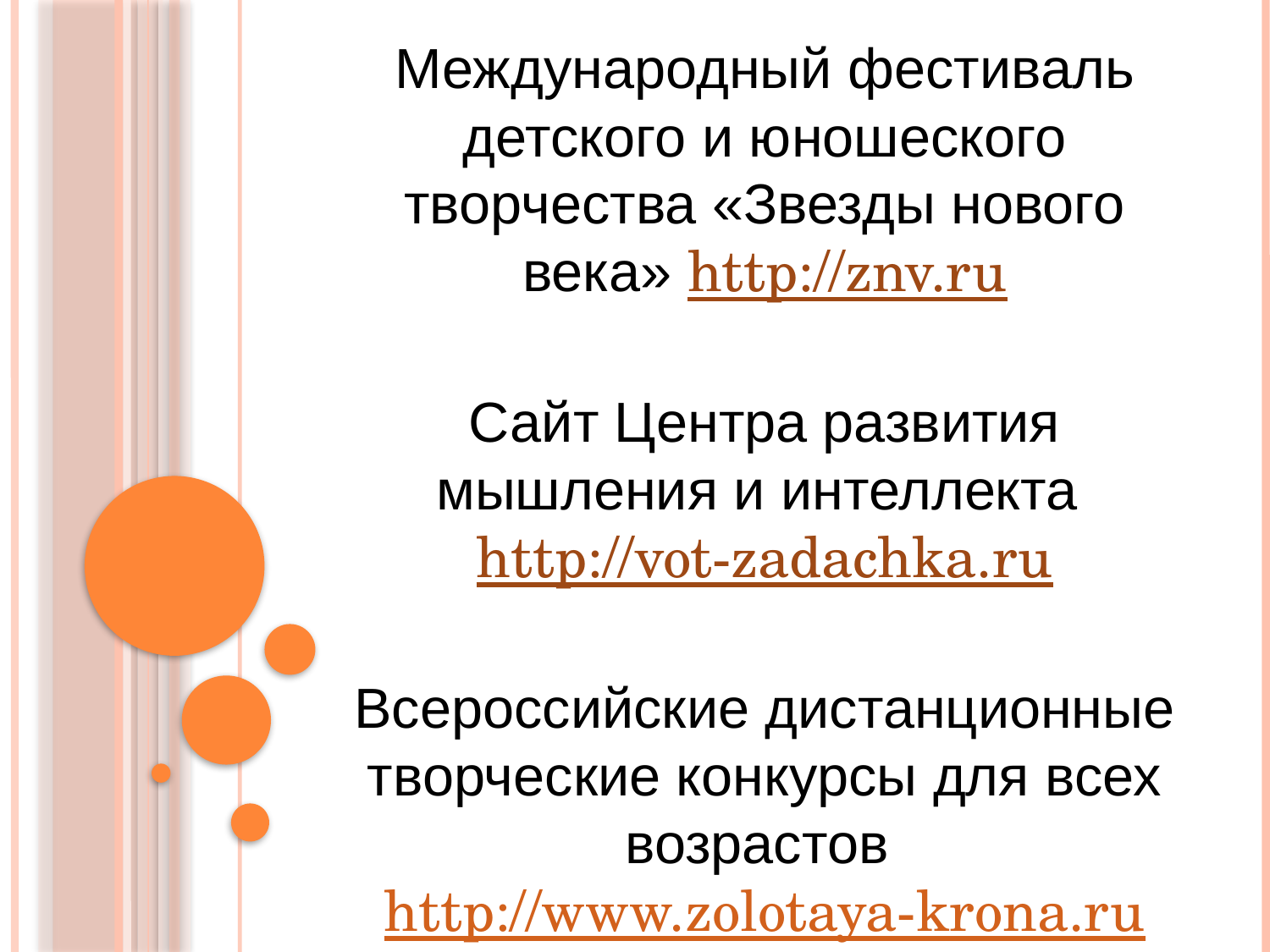

Международный фестиваль детского и юношеского творчества «Звезды нового века» http://znv.ru

Сайт Центра развития мышления и интеллекта http://vot-zadachka.ru

Всероссийские дистанционные творческие конкурсы для всех возрастов
http://www.zolotaya-krona.ru